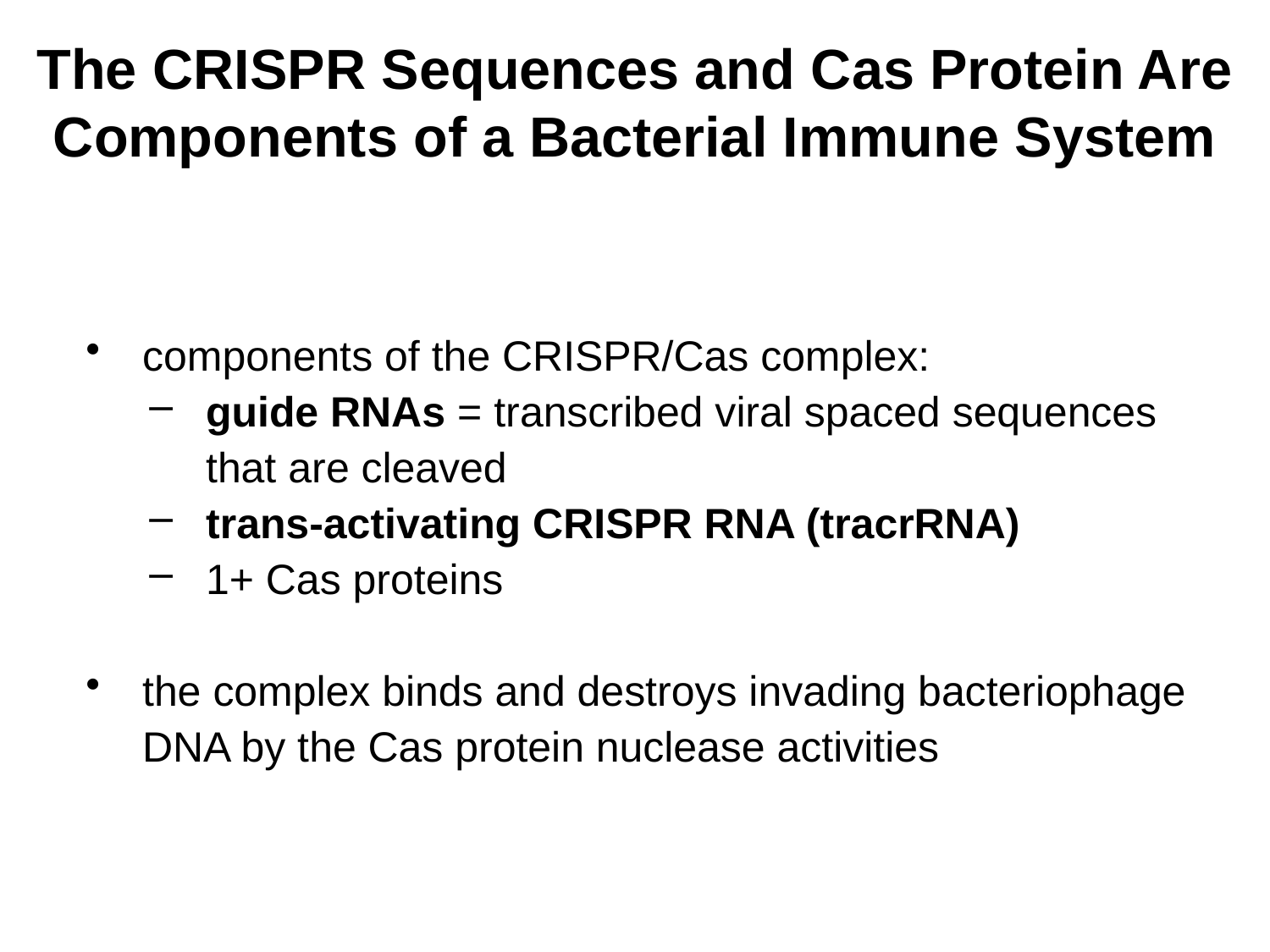

# The CRISPR Sequences and Cas Protein Are Components of a Bacterial Immune System
components of the CRISPR/Cas complex:
guide RNAs = transcribed viral spaced sequences that are cleaved
trans-activating CRISPR RNA (tracrRNA)
1+ Cas proteins

the complex binds and destroys invading bacteriophage DNA by the Cas protein nuclease activities